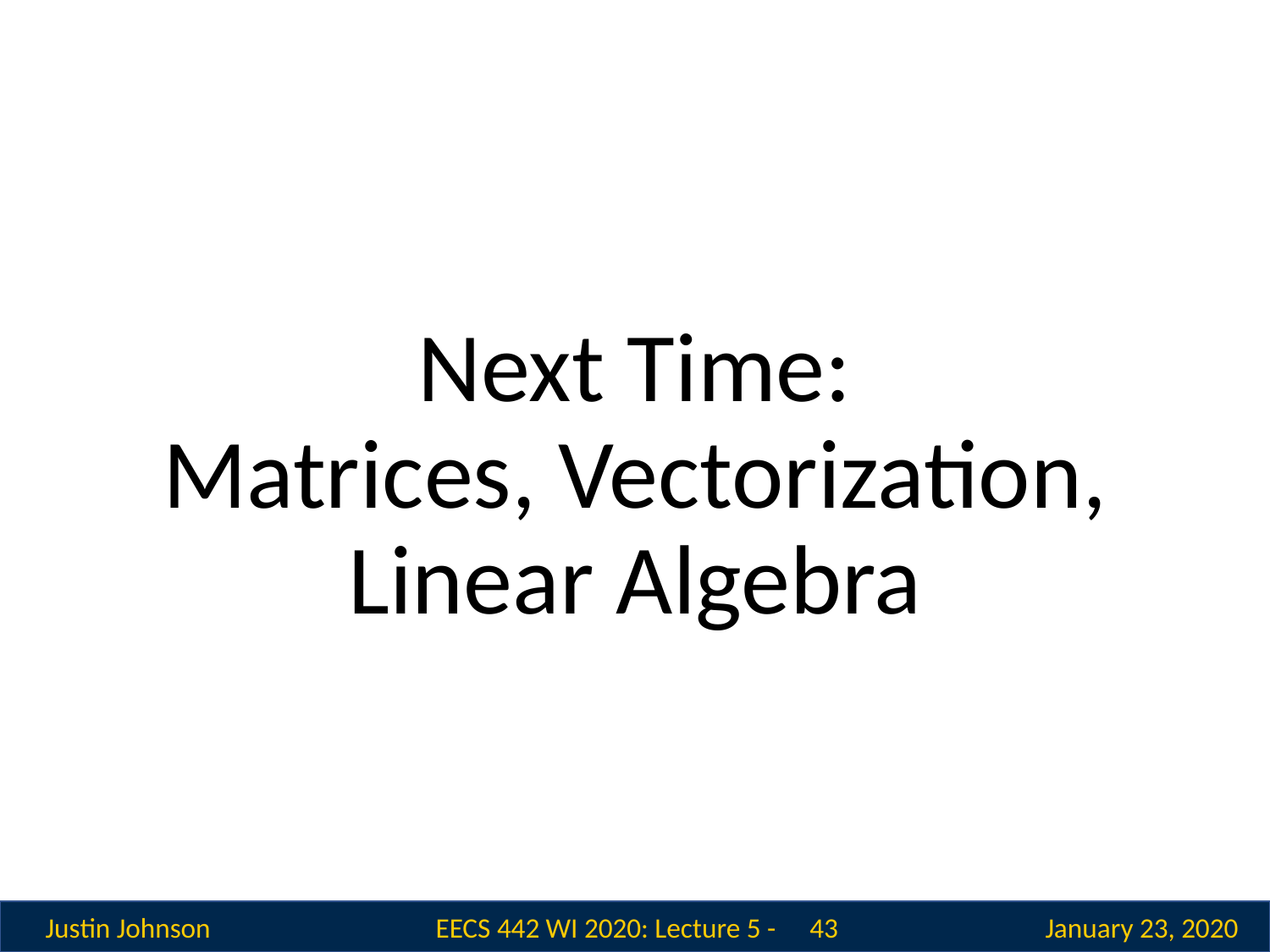

# Next Time: Matrices, Vectorization, Linear Algebra
  43